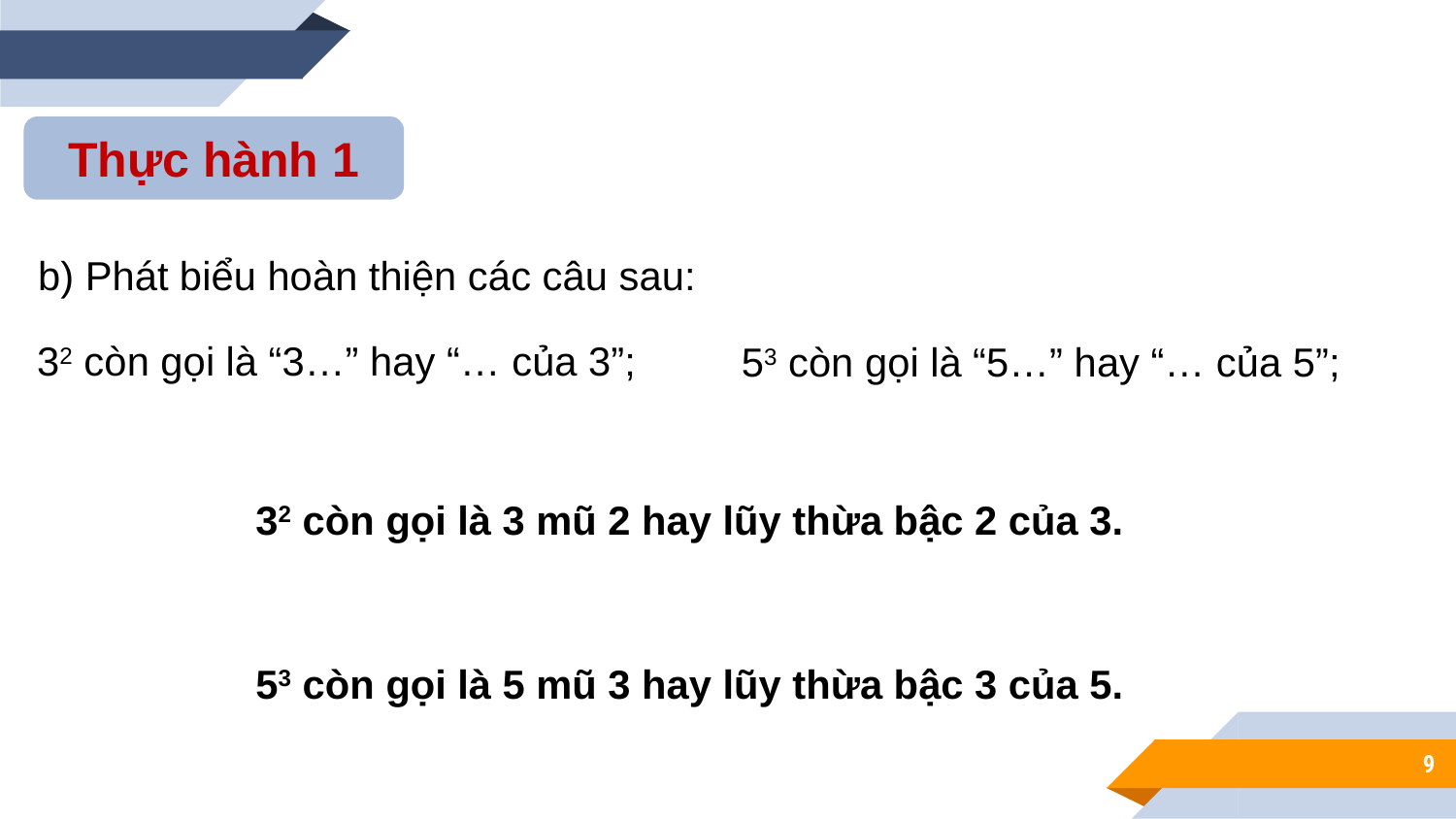

Thực hành 1
b) Phát biểu hoàn thiện các câu sau:
32 còn gọi là “3…” hay “… của 3”;
53 còn gọi là “5…” hay “… của 5”;
32 còn gọi là 3 mũ 2 hay lũy thừa bậc 2 của 3.
53 còn gọi là 5 mũ 3 hay lũy thừa bậc 3 của 5.
9